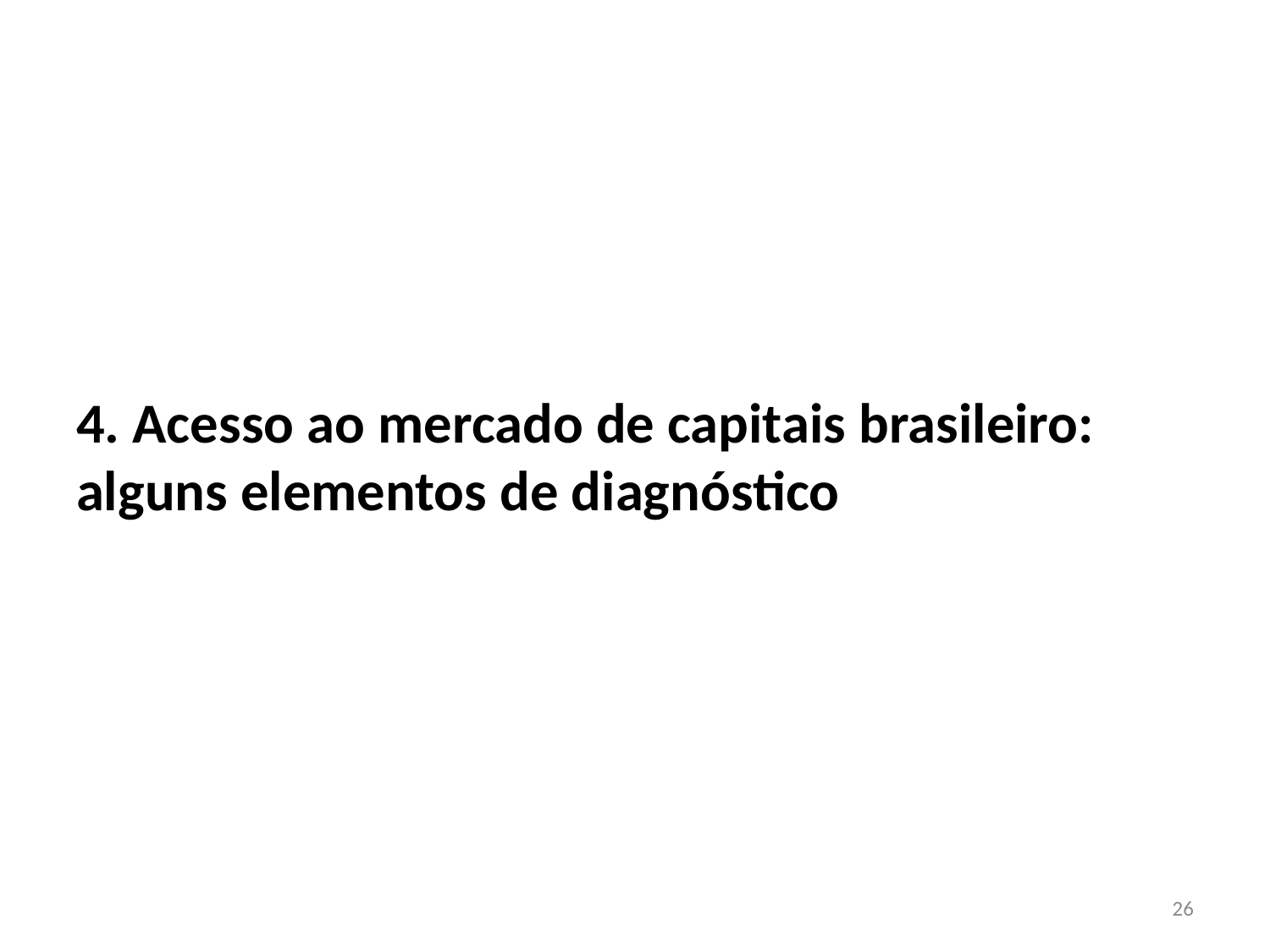

#

4. Acesso ao mercado de capitais brasileiro:   alguns elementos de diagnóstico
26